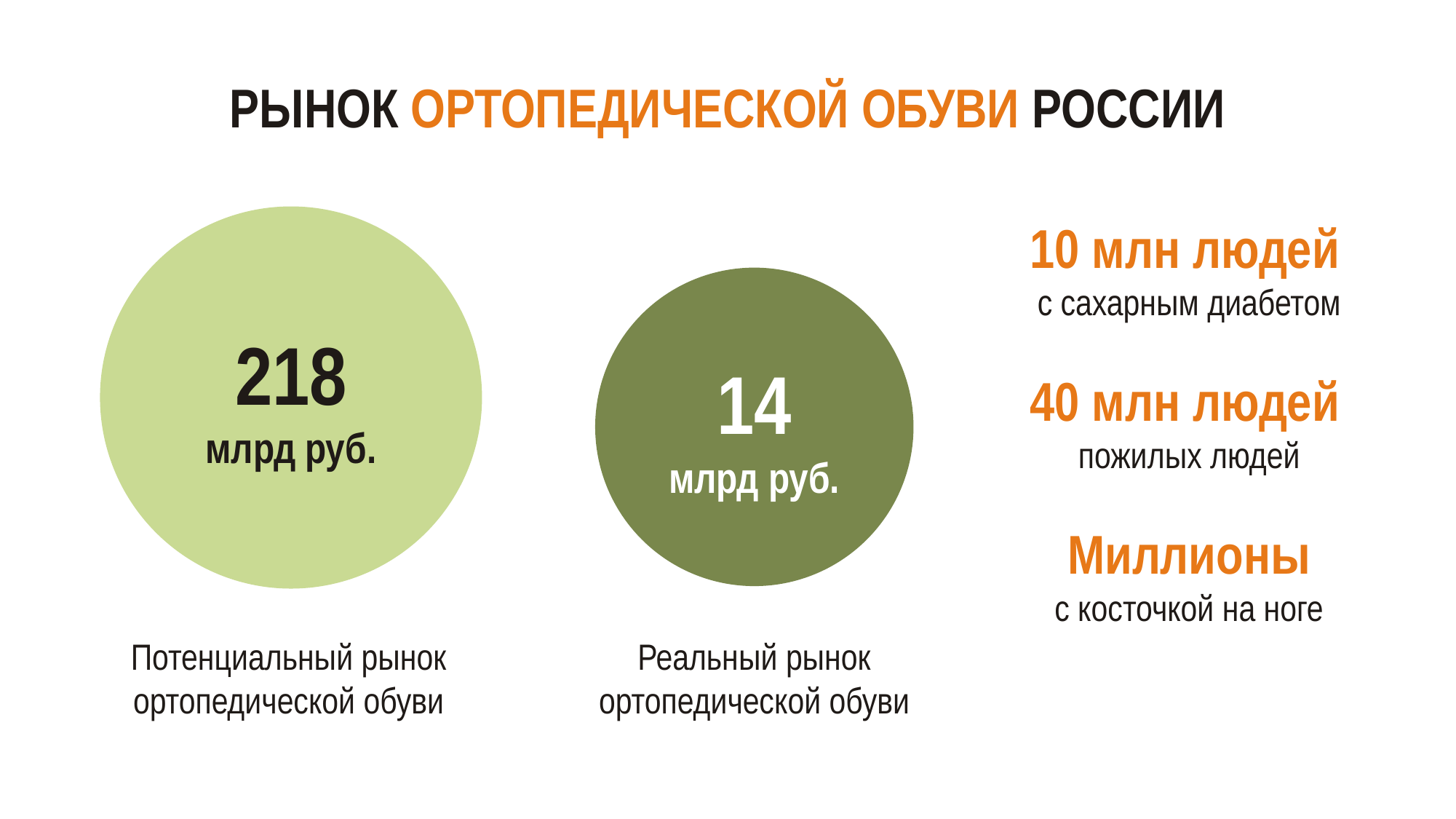

РЫНОК ОРТОПЕДИЧЕСКОЙ ОБУВИ РОССИИ
218
млрд руб.
10 млн людей
с сахарным диабетом

40 млн людей
пожилых людей

Миллионы
с косточкой на ноге
14
млрд руб.
Реальный рынок
ортопедической обуви
Потенциальный рынок
ортопедической обуви